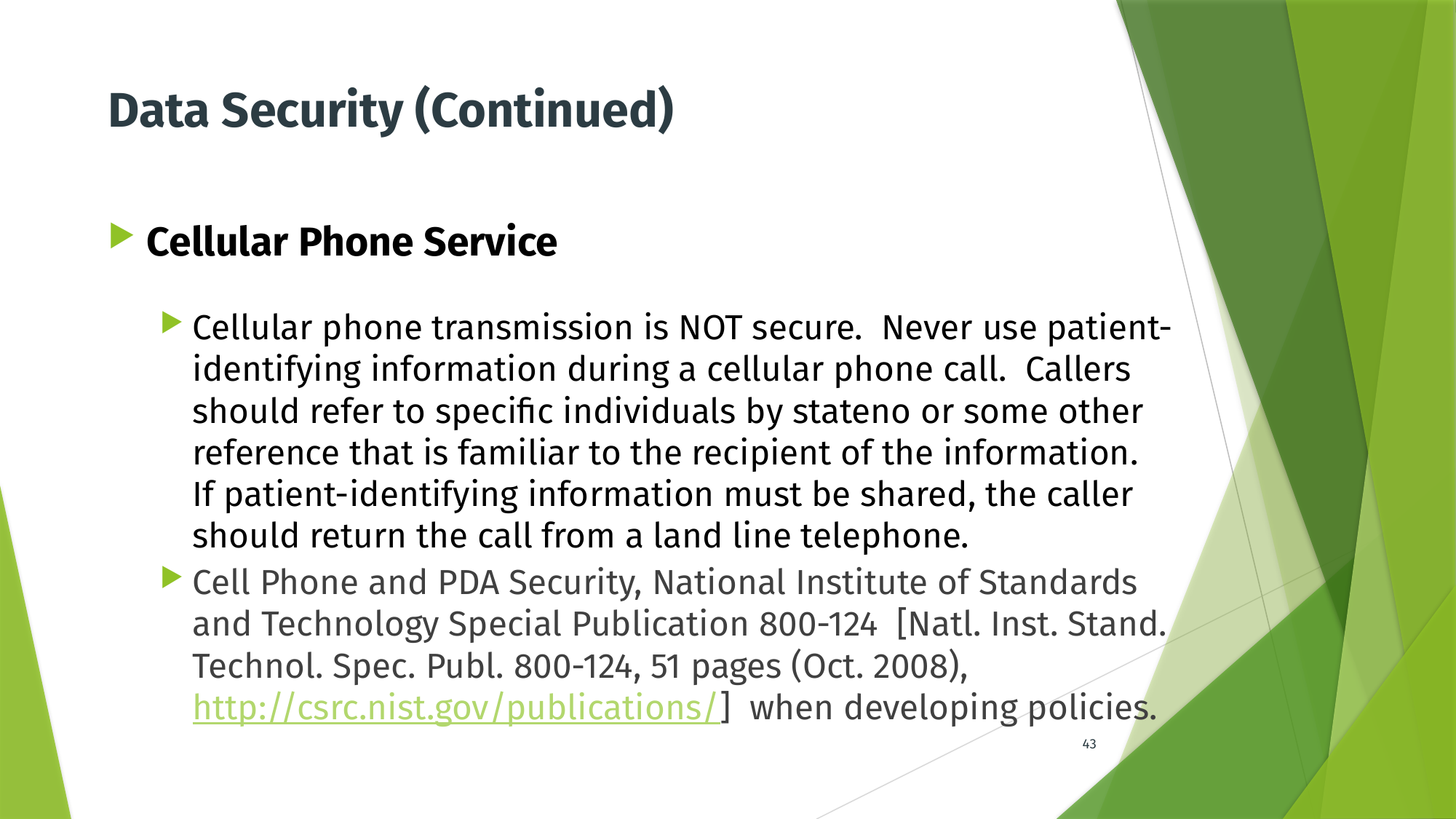

# Data Security (Continued)
Cellular Phone Service

Cellular phone transmission is NOT secure.  Never use patient-identifying information during a cellular phone call.  Callers should refer to specific individuals by stateno or some other reference that is familiar to the recipient of the information.  If patient-identifying information must be shared, the caller should return the call from a land line telephone.
Cell Phone and PDA Security, National Institute of Standards and Technology Special Publication 800-124  [Natl. Inst. Stand. Technol. Spec. Publ. 800-124, 51 pages (Oct. 2008),  http://csrc.nist.gov/publications/]  when developing policies.
43